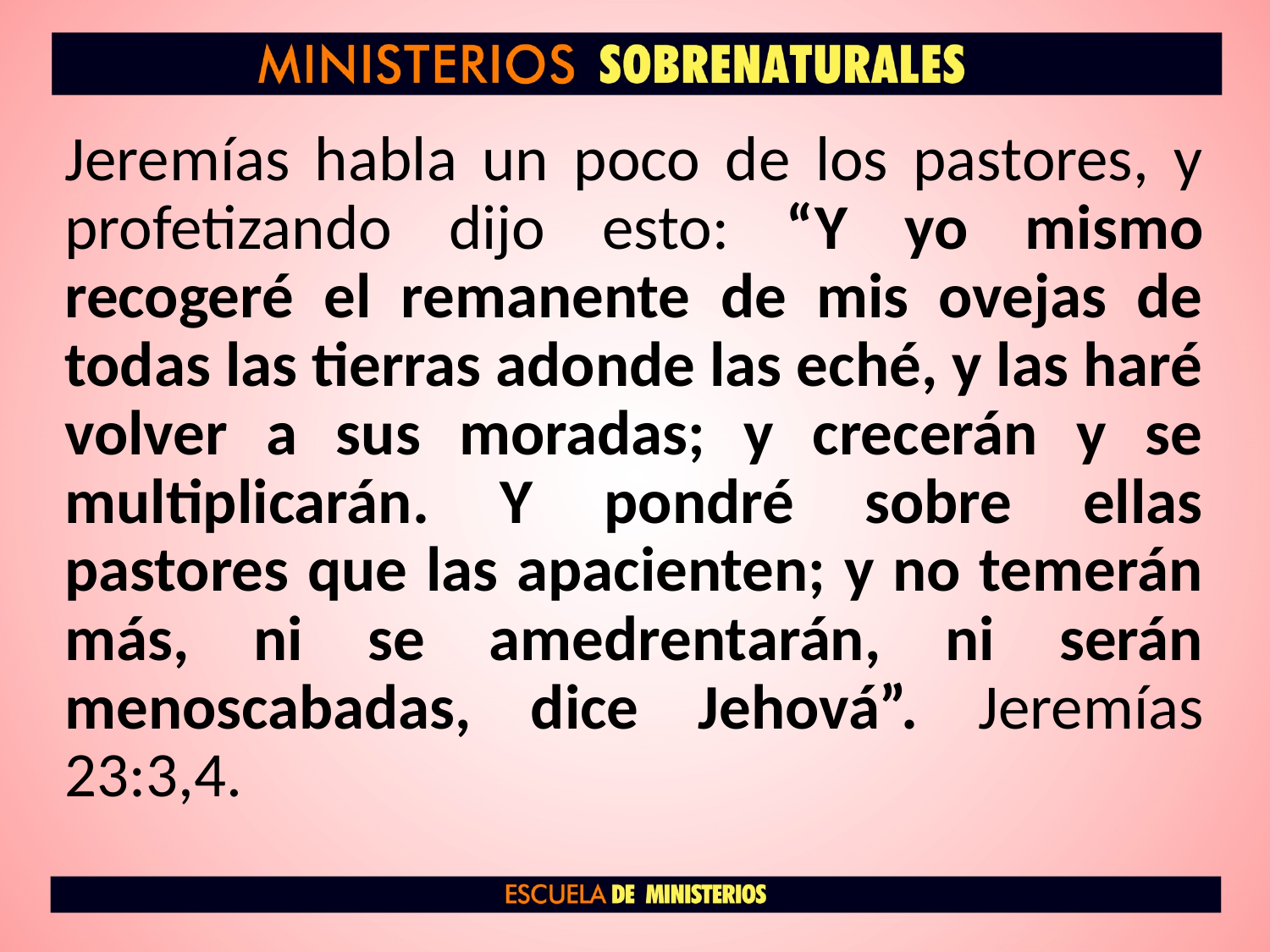

Jeremías habla un poco de los pastores, y profetizando dijo esto: “Y yo mismo recogeré el remanente de mis ovejas de todas las tierras adonde las eché, y las haré volver a sus moradas; y crecerán y se multiplicarán. Y pondré sobre ellas pastores que las apacienten; y no temerán más, ni se amedrentarán, ni serán menoscabadas, dice Jehová”. Jeremías 23:3,4.